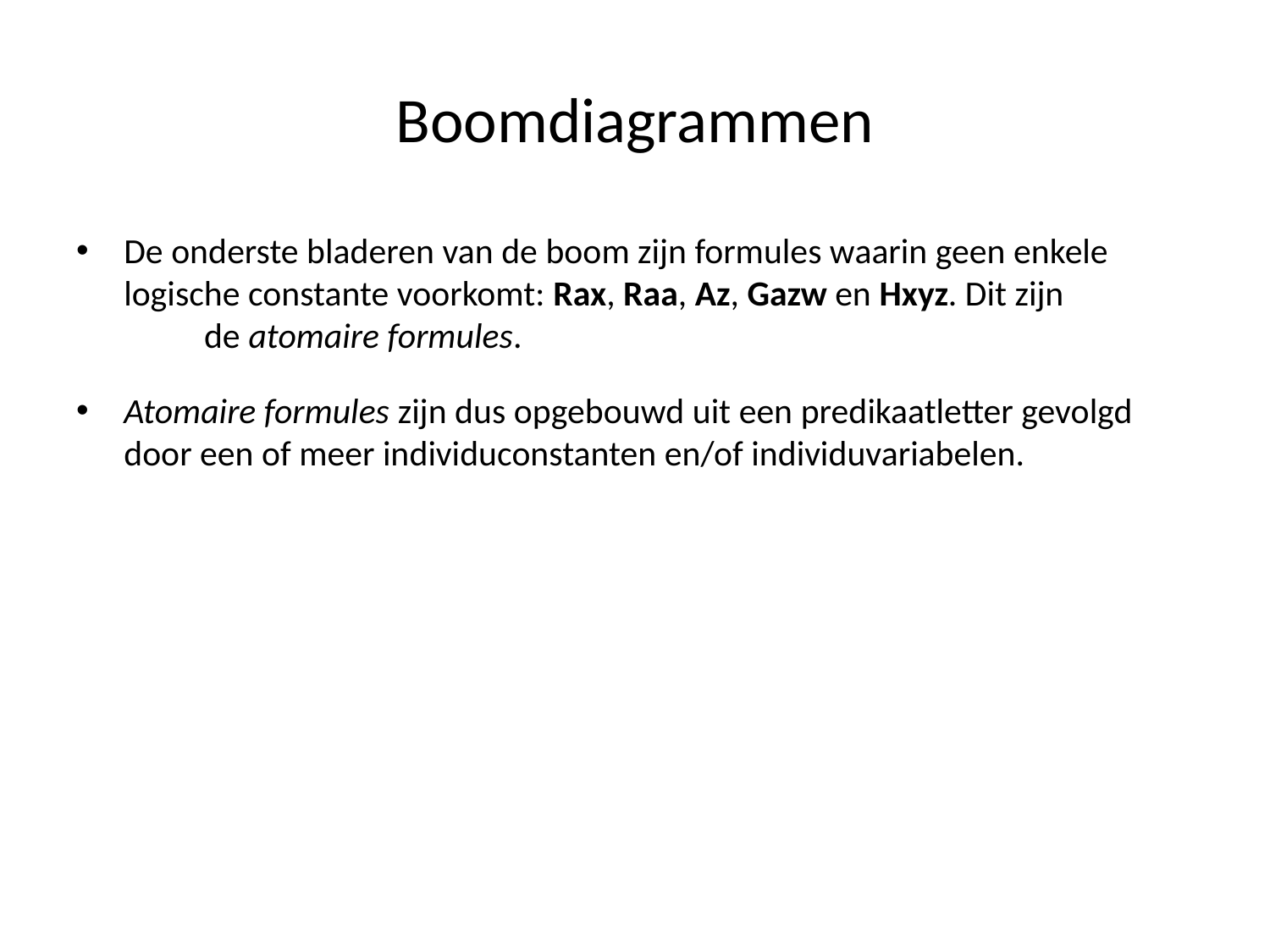

# Boomdiagrammen
De onderste bladeren van de boom zijn formules waarin geen enkele      logische constante voorkomt: Rax, Raa, Az, Gazw en Hxyz. Dit zijn                                   de atomaire formules.

Atomaire formules zijn dus opgebouwd uit een predikaatletter gevolgd   door een of meer individuconstanten en/of individuvariabelen.